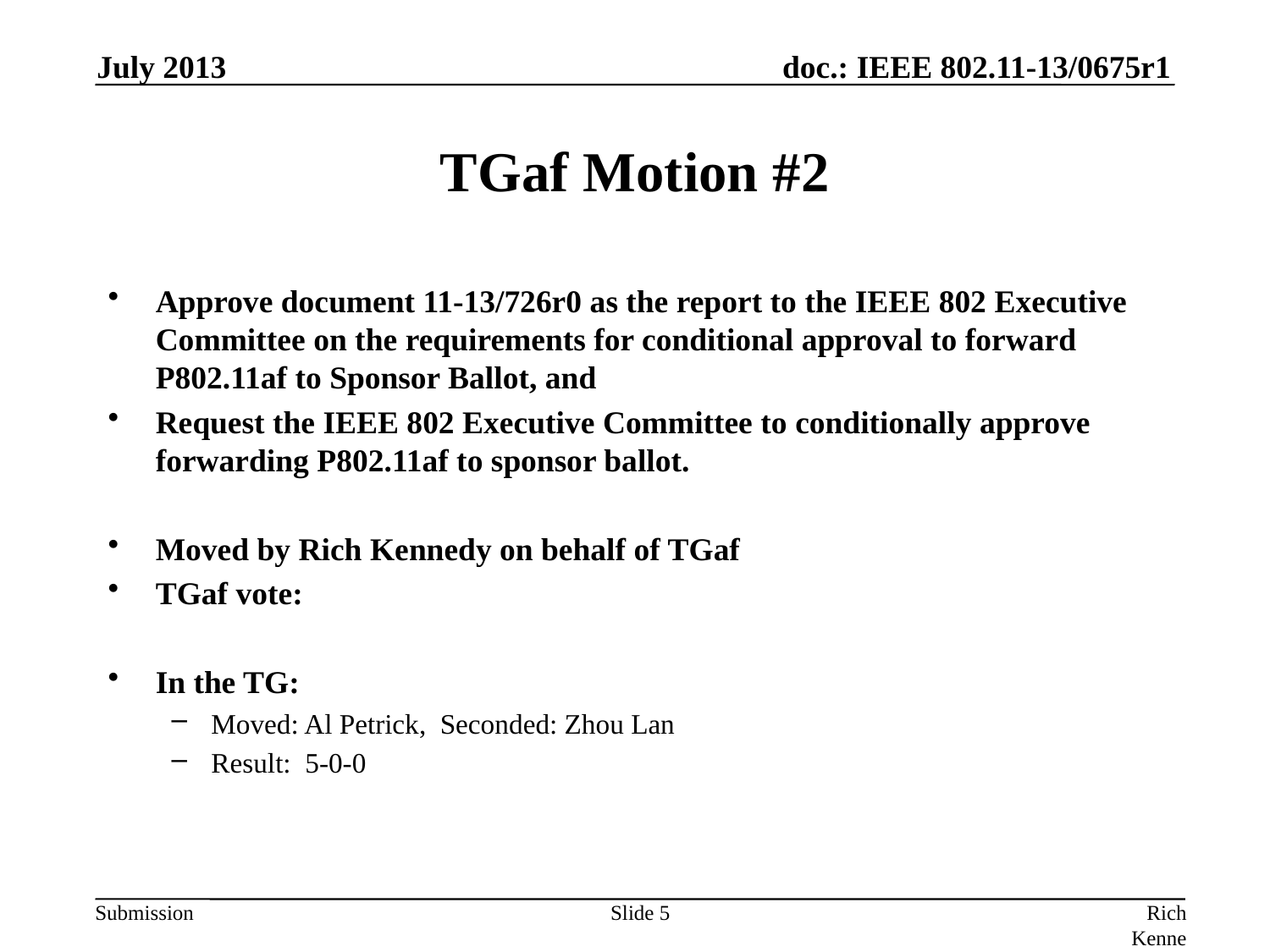

TGaf Motion #2
Approve document 11-13/726r0 as the report to the IEEE 802 Executive Committee on the requirements for conditional approval to forward P802.11af to Sponsor Ballot, and
Request the IEEE 802 Executive Committee to conditionally approve forwarding P802.11af to sponsor ballot.

Moved by Rich Kennedy on behalf of TGaf
TGaf vote:

In the TG:
Moved: Al Petrick,  Seconded: Zhou Lan
Result:  5-0-0

July 2013
Slide 5
Rich Kennedy, BlackBerry